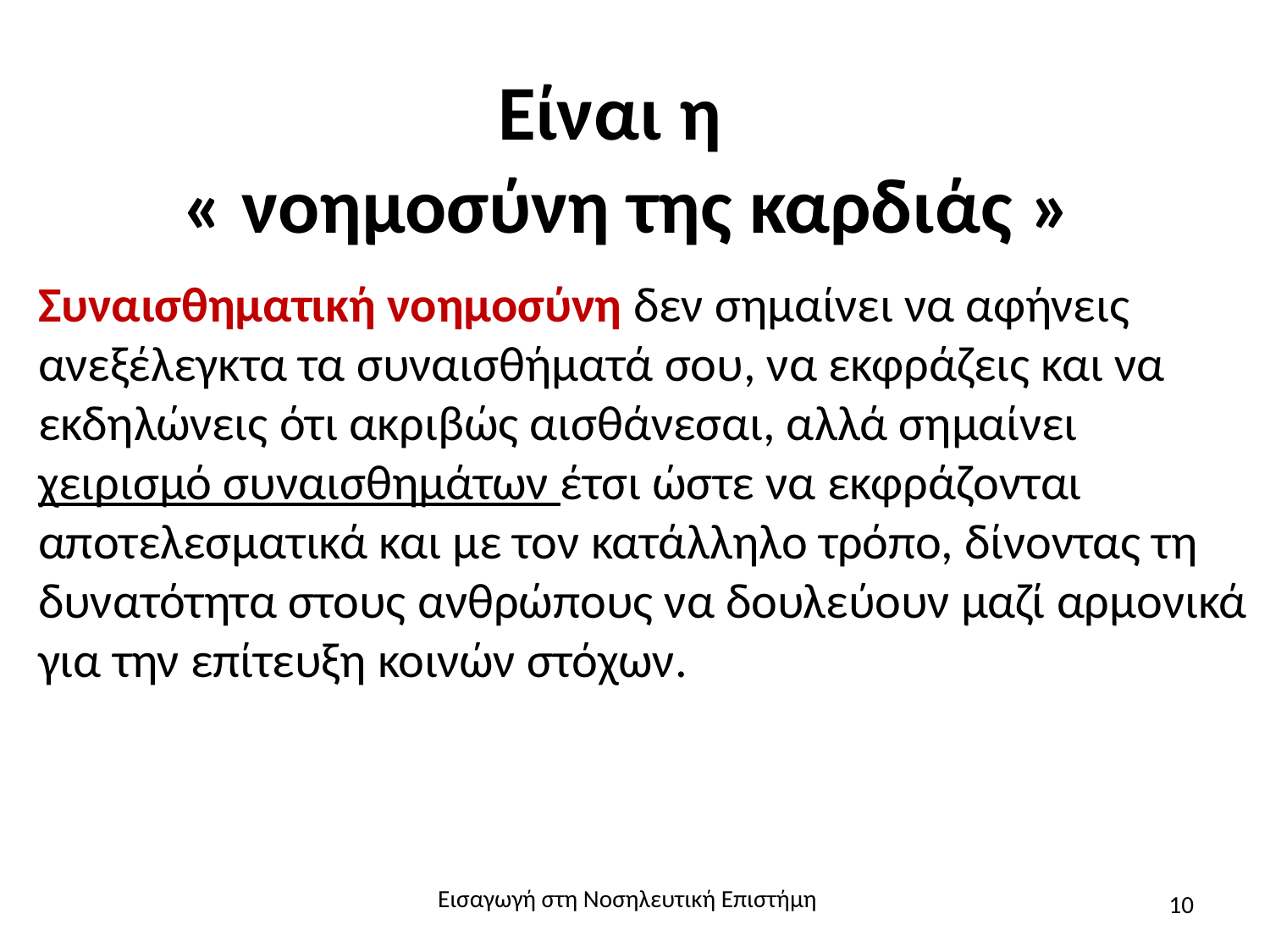

# Είναι η « νοημοσύνη της καρδιάς »
Συναισθηματική νοημοσύνη δεν σημαίνει να αφήνεις ανεξέλεγκτα τα συναισθήματά σου, να εκφράζεις και να εκδηλώνεις ότι ακριβώς αισθάνεσαι, αλλά σημαίνει χειρισμό συναισθημάτων έτσι ώστε να εκφράζονται αποτελεσματικά και με τον κατάλληλο τρόπο, δίνοντας τη δυνατότητα στους ανθρώπους να δουλεύουν μαζί αρμονικά για την επίτευξη κοινών στόχων.

Εισαγωγή στη Νοσηλευτική Επιστήμη

10